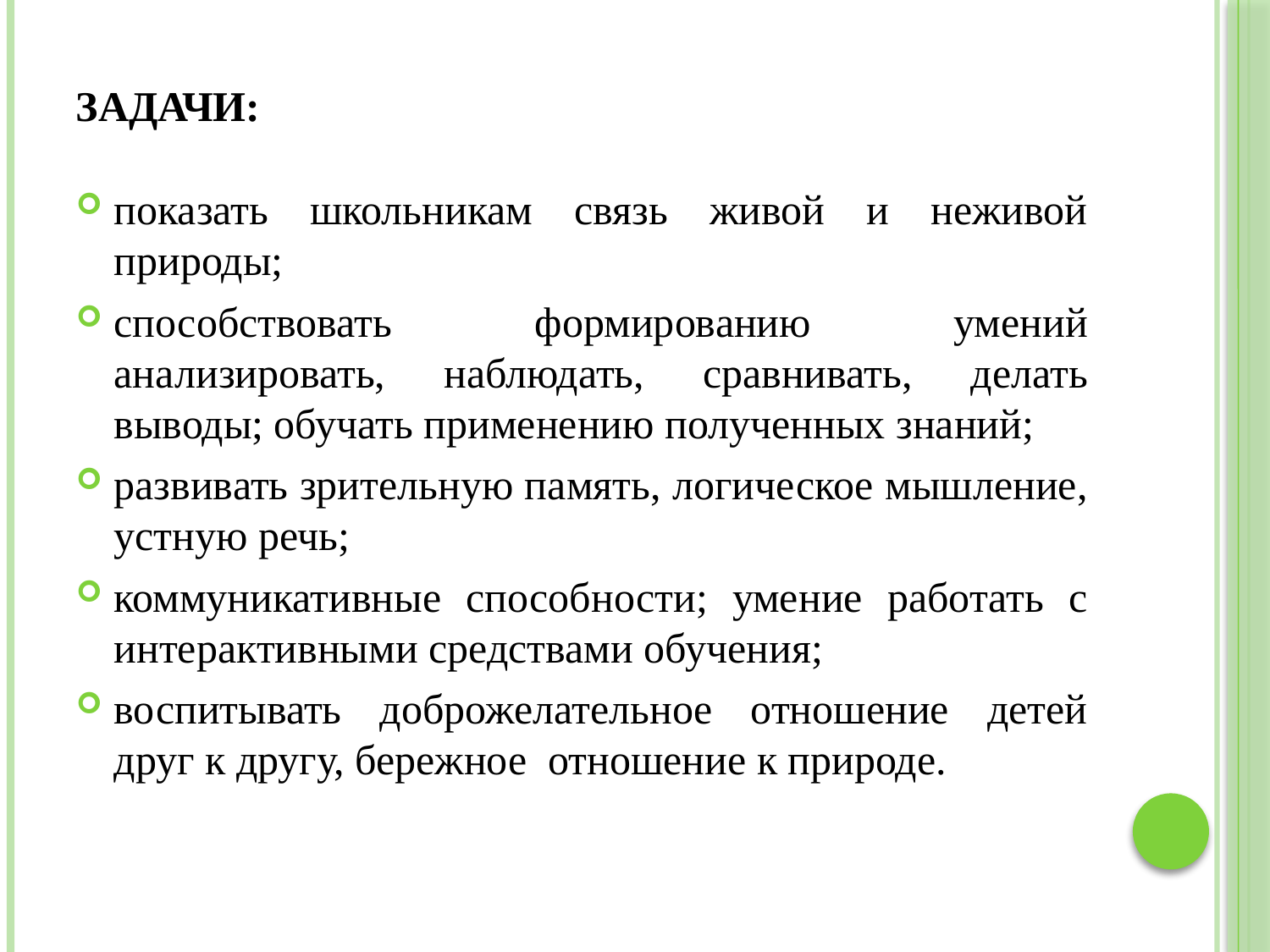

# Задачи:
показать школьникам связь живой и неживой природы;
способствовать формированию умений анализировать, наблюдать, сравнивать, делать выводы; обучать применению полученных знаний;
развивать зрительную память, логическое мышление, устную речь;
коммуникативные способности; умение работать с интерактивными средствами обучения;
воспитывать доброжелательное отношение детей друг к другу, бережное  отношение к природе.